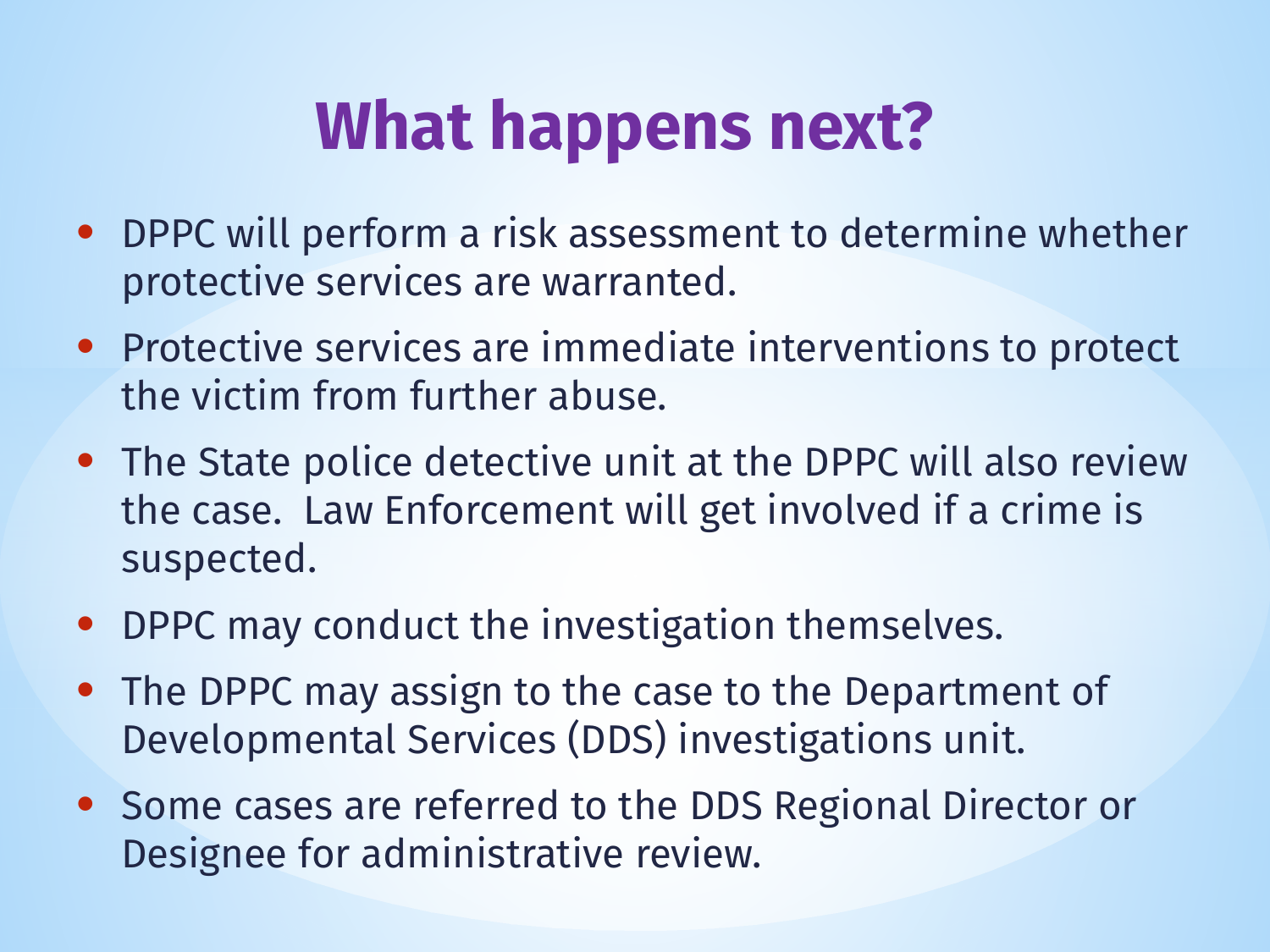

# What happens next?
DPPC will perform a risk assessment to determine whether protective services are warranted.
Protective services are immediate interventions to protect the victim from further abuse.
The State police detective unit at the DPPC will also review the case.  Law Enforcement will get involved if a crime is suspected.
DPPC may conduct the investigation themselves.
The DPPC may assign to the case to the Department of Developmental Services (DDS) investigations unit.
Some cases are referred to the DDS Regional Director or Designee for administrative review.